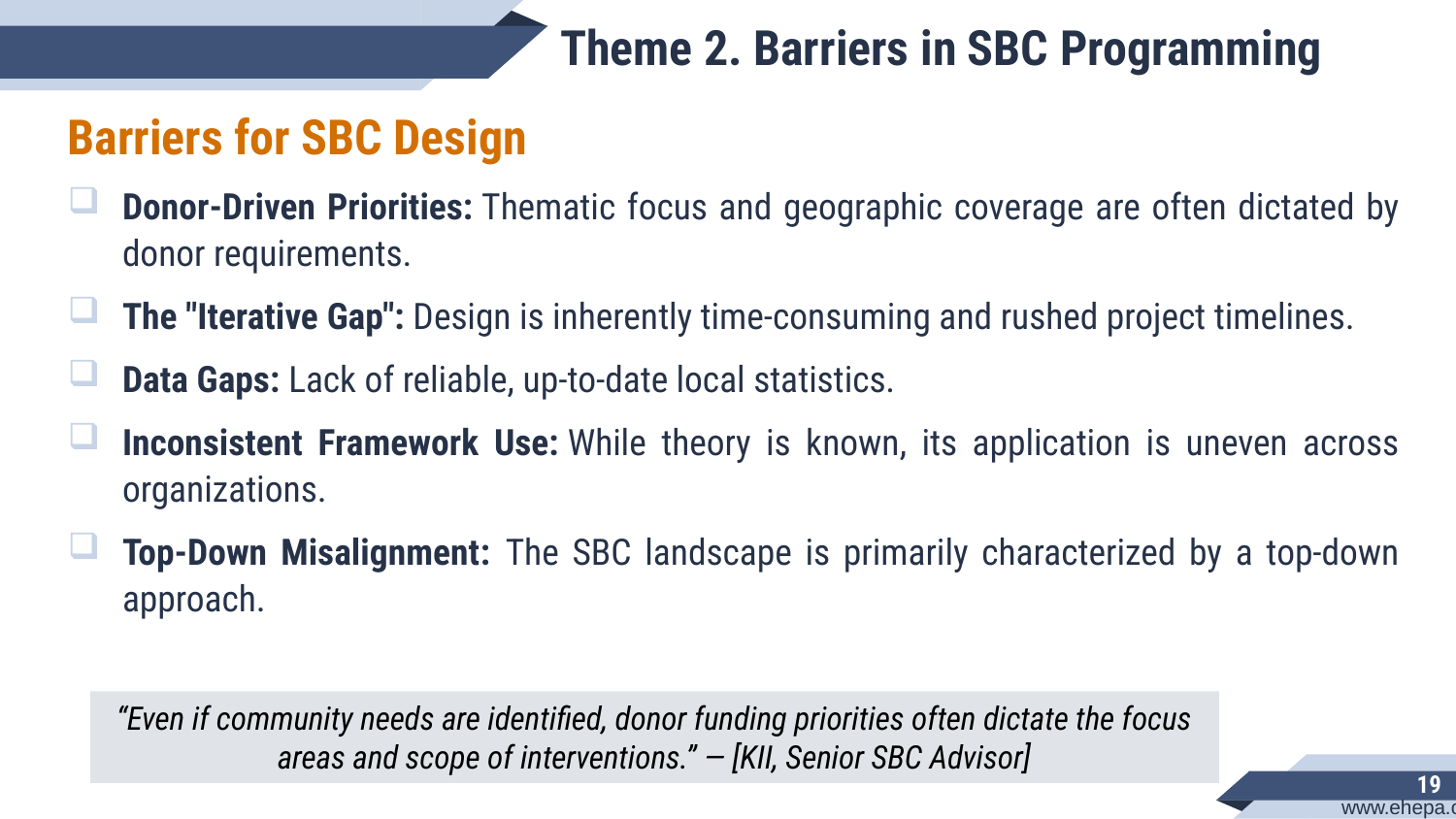

# Theme 2. Barriers in SBC Programming
Barriers for SBC Design
Donor-Driven Priorities: Thematic focus and geographic coverage are often dictated by donor requirements.
The "Iterative Gap": Design is inherently time-consuming and rushed project timelines.
Data Gaps: Lack of reliable, up-to-date local statistics.
Inconsistent Framework Use: While theory is known, its application is uneven across organizations.
Top-Down Misalignment: The SBC landscape is primarily characterized by a top-down approach.
“Even if community needs are identified, donor funding priorities often dictate the focus areas and scope of interventions.” — [KII, Senior SBC Advisor]
19
	www.ehepa.org